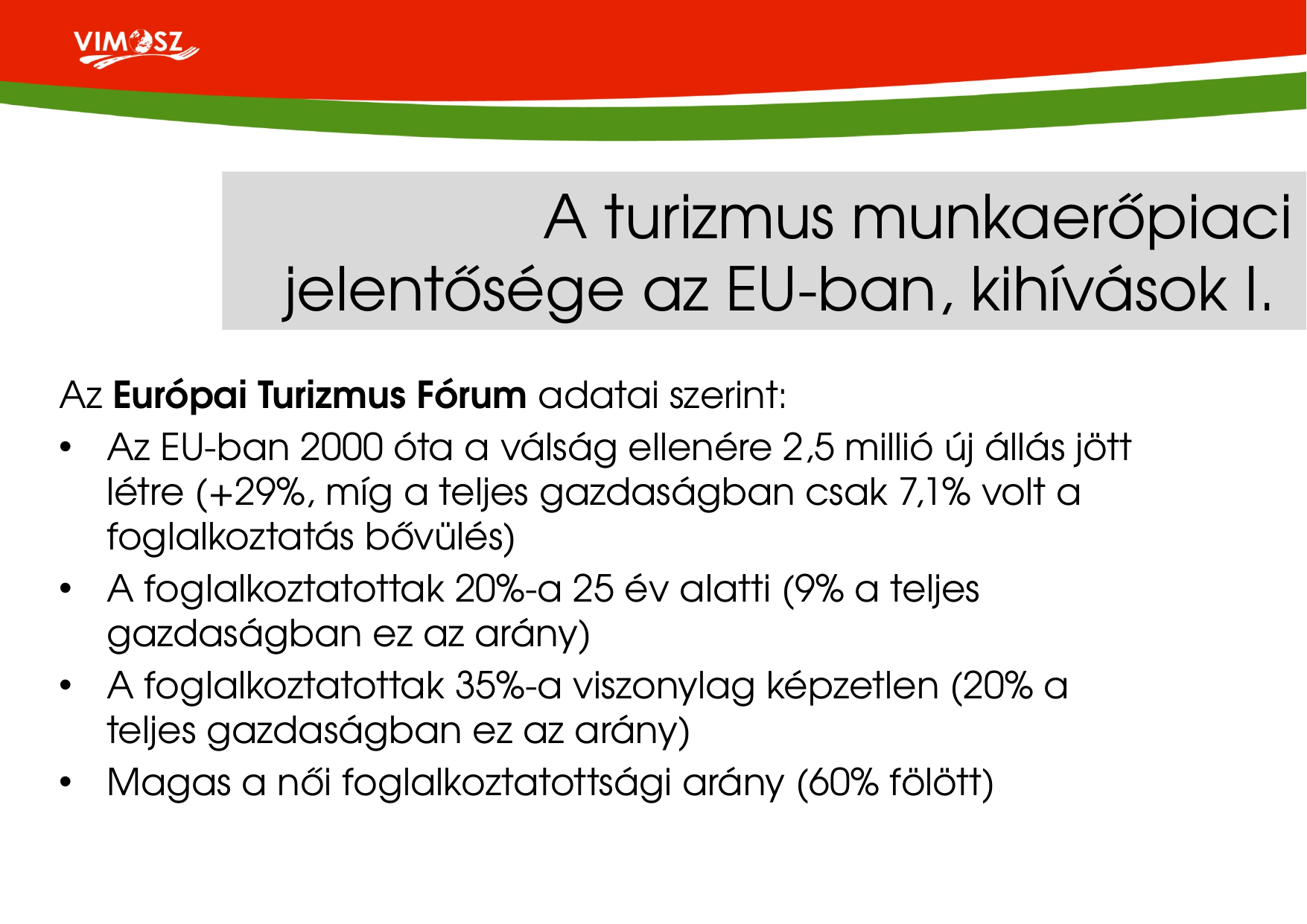

# A turizmus munkaerőpiaci jelentősége az EU-ban, kihívások I.
Az Európai Turizmus Fórum adatai szerint:
Az EU-ban 2000 óta a válság ellenére 2,5 millió új állás jött létre (+29%, míg a teljes gazdaságban csak 7,1% volt a foglalkoztatás bővülés)
A foglalkoztatottak 20%-a 25 év alatti (9% a teljes gazdaságban ez az arány)
A foglalkoztatottak 35%-a viszonylag képzetlen (20% a teljes gazdaságban ez az arány)
Magas a női foglalkoztatottsági arány (60% fölött)